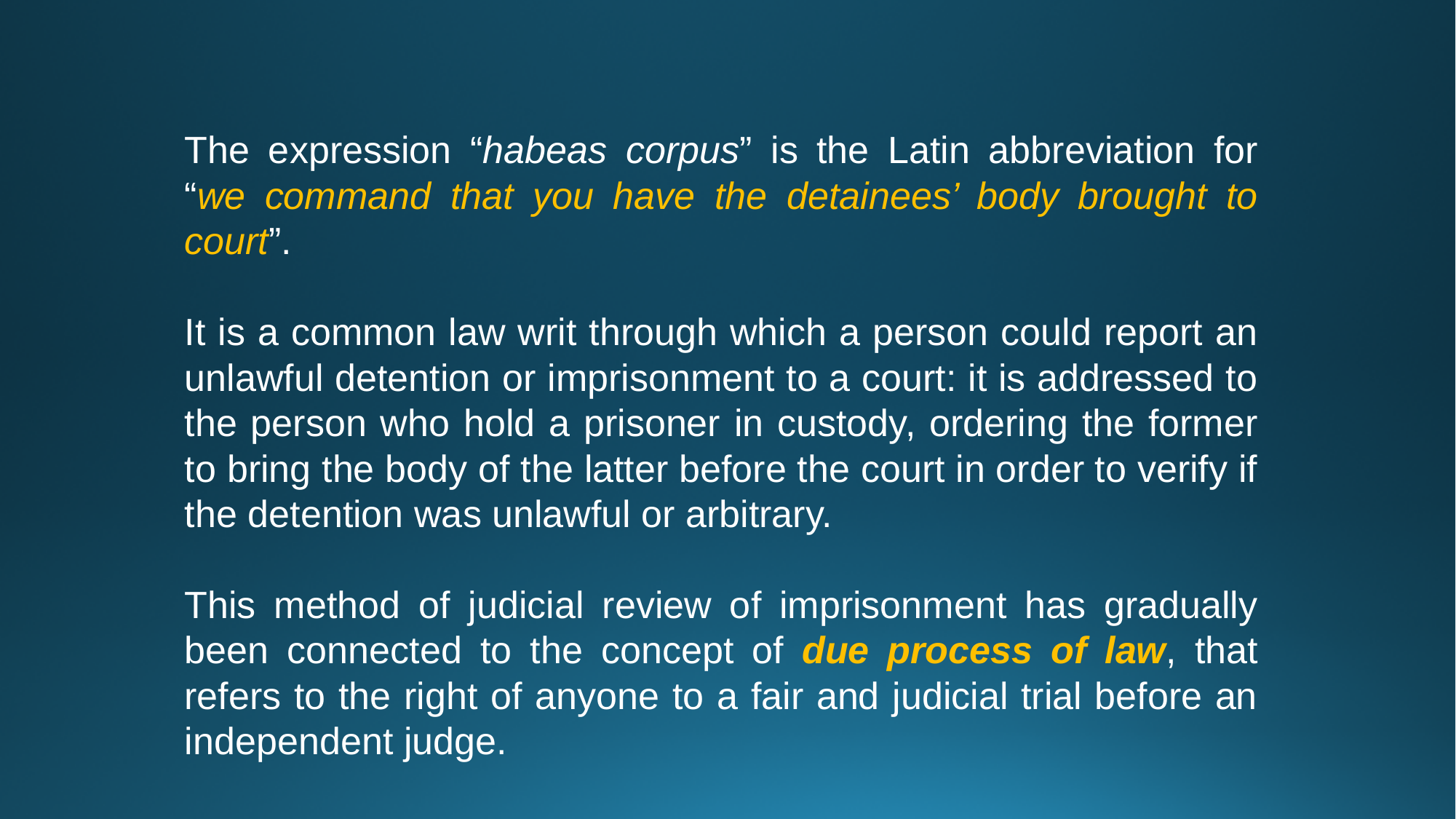

The expression “habeas corpus” is the Latin abbreviation for “we command that you have the detainees’ body brought to court”.

It is a common law writ through which a person could report an unlawful detention or imprisonment to a court: it is addressed to the person who hold a prisoner in custody, ordering the former to bring the body of the latter before the court in order to verify if the detention was unlawful or arbitrary.

This method of judicial review of imprisonment has gradually been connected to the concept of due process of law, that refers to the right of anyone to a fair and judicial trial before an independent judge.